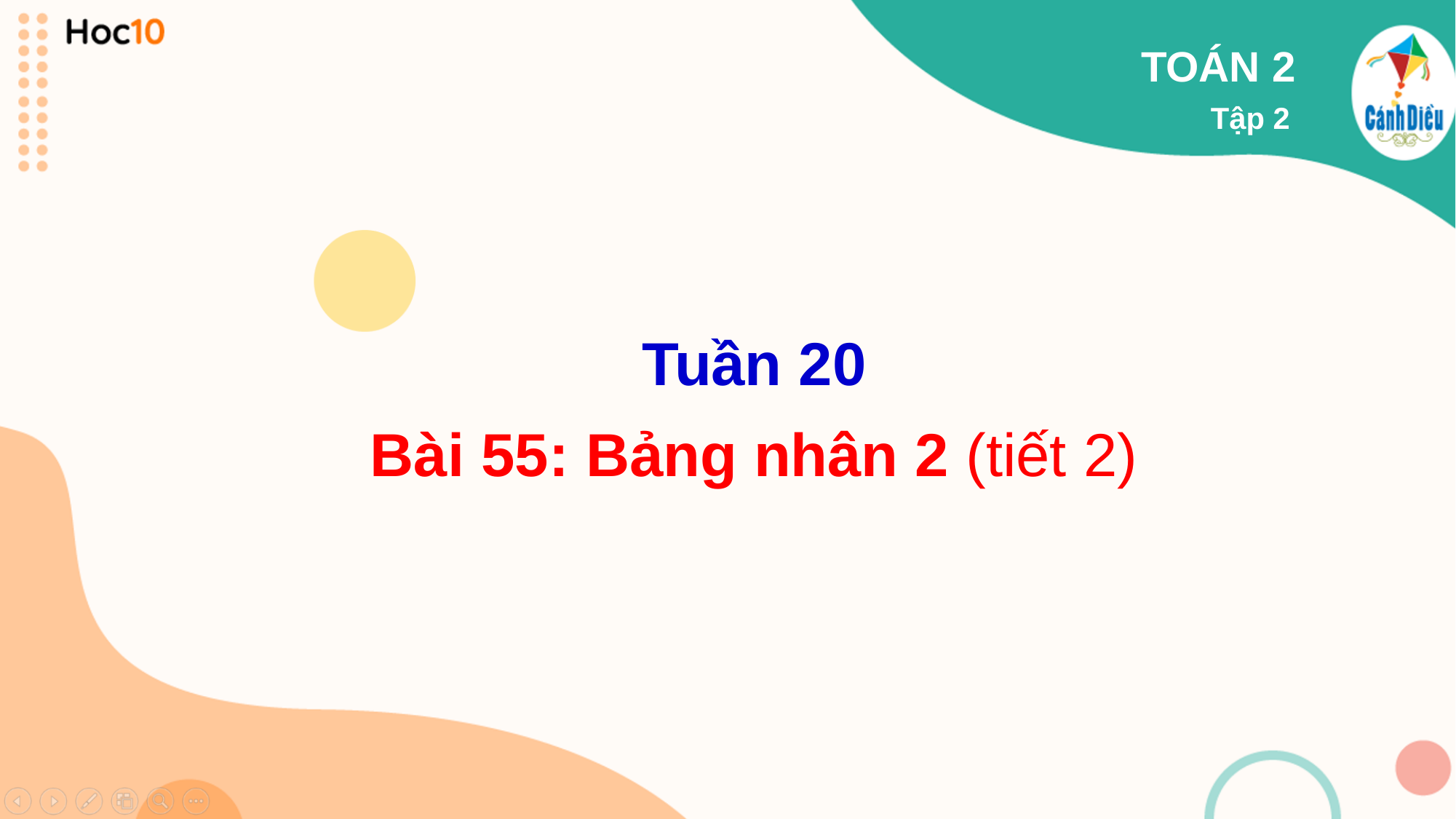

TOÁN 2
Tập 2
Tuần 20
Bài 55: Bảng nhân 2 (tiết 2)